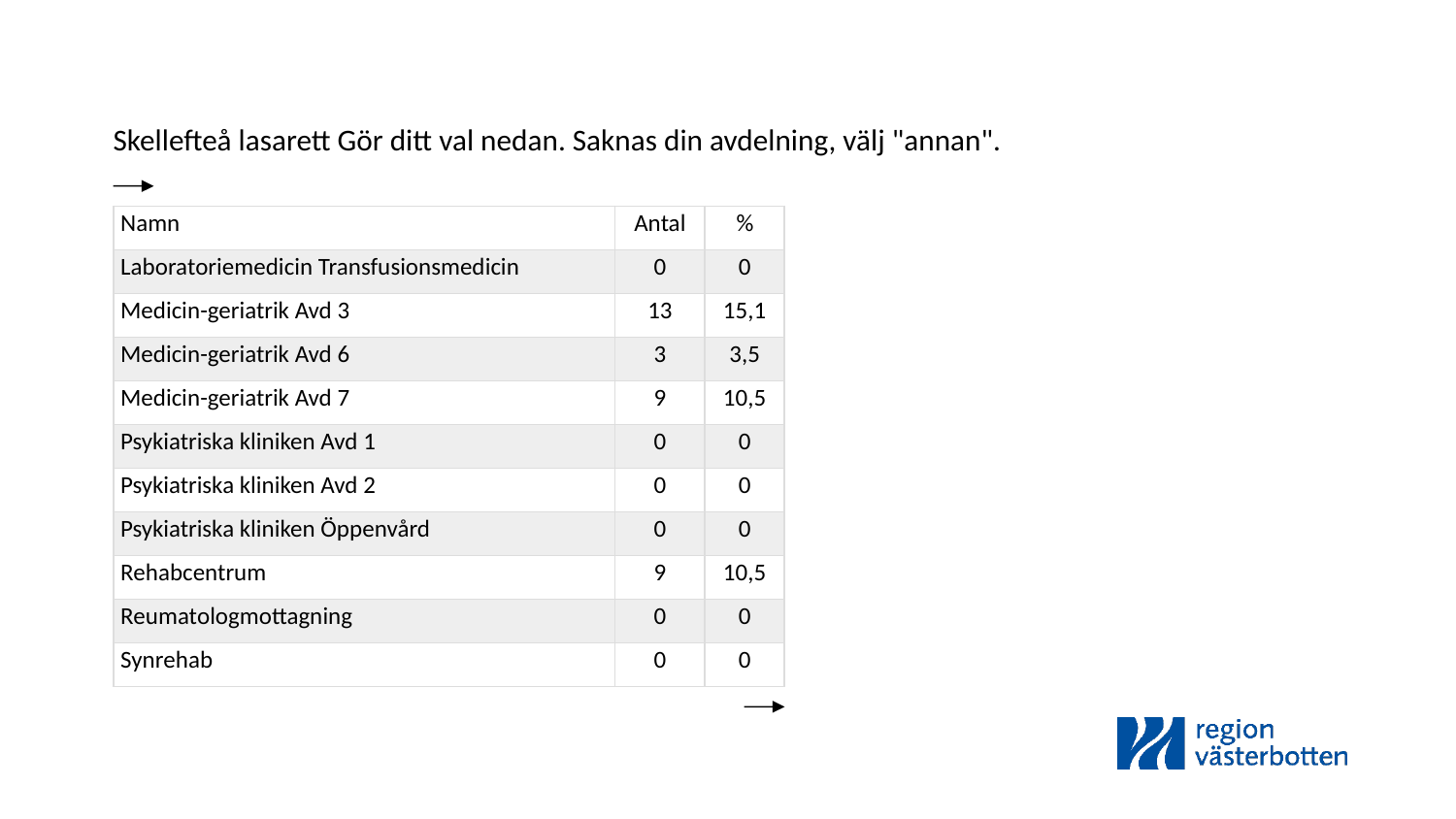

Skellefteå lasarett Gör ditt val nedan. Saknas din avdelning, välj "annan".

| Namn | Antal | % |
| --- | --- | --- |
| Laboratoriemedicin Transfusionsmedicin | 0 | 0 |
| Medicin-geriatrik Avd 3 | 13 | 15,1 |
| Medicin-geriatrik Avd 6 | 3 | 3,5 |
| Medicin-geriatrik Avd 7 | 9 | 10,5 |
| Psykiatriska kliniken Avd 1 | 0 | 0 |
| Psykiatriska kliniken Avd 2 | 0 | 0 |
| Psykiatriska kliniken Öppenvård | 0 | 0 |
| Rehabcentrum | 9 | 10,5 |
| Reumatologmottagning | 0 | 0 |
| Synrehab | 0 | 0 |